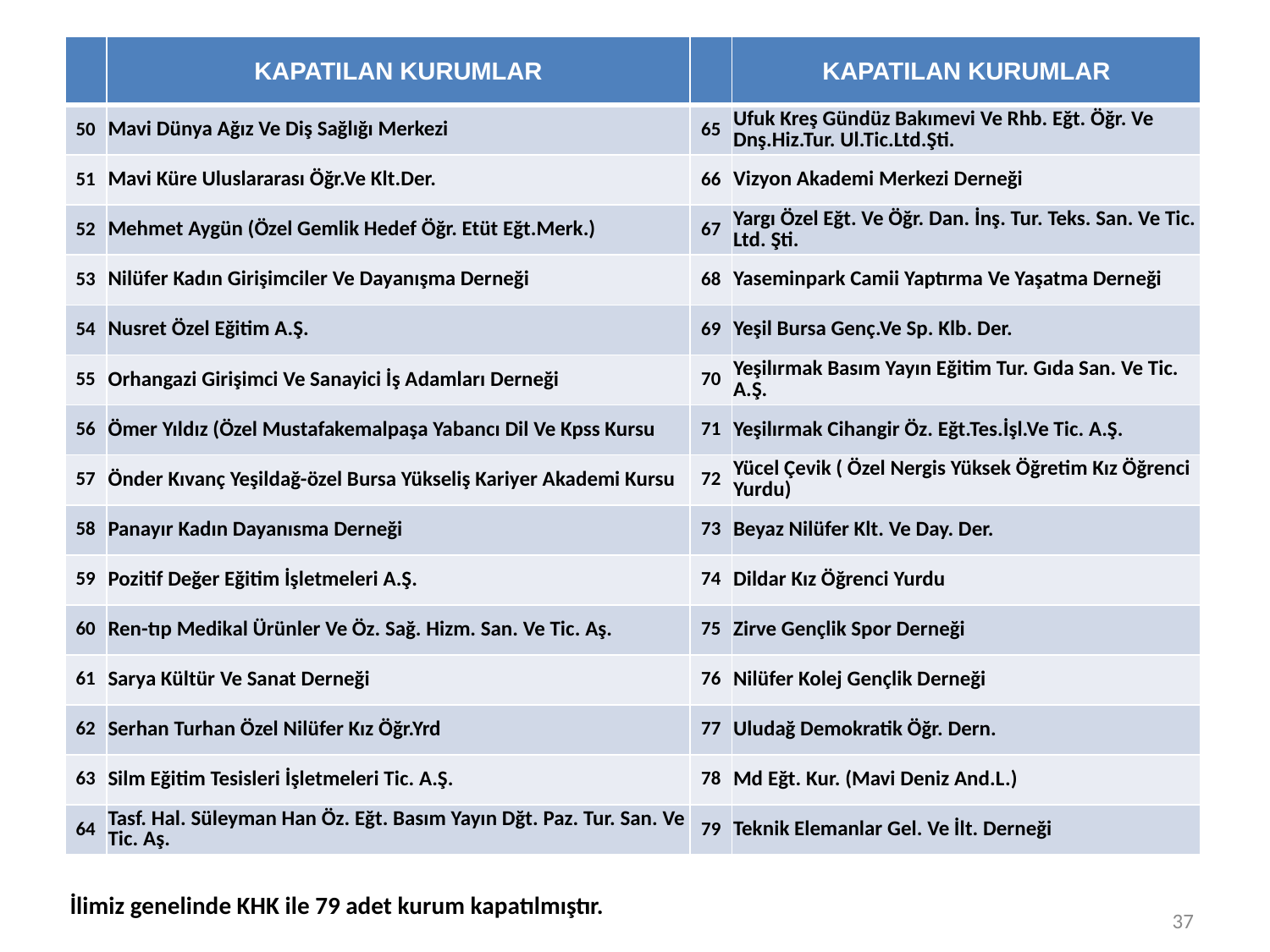

|  | KAPATILAN KURUMLAR |  | KAPATILAN KURUMLAR |
| --- | --- | --- | --- |
| 50 | Mavi Dünya Ağız Ve Diş Sağlığı Merkezi | 65 | Ufuk Kreş Gündüz Bakımevi Ve Rhb. Eğt. Öğr. Ve Dnş.Hiz.Tur. Ul.Tic.Ltd.Şti. |
| 51 | Mavi Küre Uluslararası Öğr.Ve Klt.Der. | 66 | Vizyon Akademi Merkezi Derneği |
| 52 | Mehmet Aygün (Özel Gemlik Hedef Öğr. Etüt Eğt.Merk.) | 67 | Yargı Özel Eğt. Ve Öğr. Dan. İnş. Tur. Teks. San. Ve Tic. Ltd. Şti. |
| 53 | Nilüfer Kadın Girişimciler Ve Dayanışma Derneği | 68 | Yaseminpark Camii Yaptırma Ve Yaşatma Derneği |
| 54 | Nusret Özel Eğitim A.Ş. | 69 | Yeşil Bursa Genç.Ve Sp. Klb. Der. |
| 55 | Orhangazi Girişimci Ve Sanayici İş Adamları Derneği | 70 | Yeşilırmak Basım Yayın Eğitim Tur. Gıda San. Ve Tic. A.Ş. |
| 56 | Ömer Yıldız (Özel Mustafakemalpaşa Yabancı Dil Ve Kpss Kursu | 71 | Yeşilırmak Cihangir Öz. Eğt.Tes.İşl.Ve Tic. A.Ş. |
| 57 | Önder Kıvanç Yeşildağ-özel Bursa Yükseliş Kariyer Akademi Kursu | 72 | Yücel Çevik ( Özel Nergis Yüksek Öğretim Kız Öğrenci Yurdu) |
| 58 | Panayır Kadın Dayanısma Derneği | 73 | Beyaz Nilüfer Klt. Ve Day. Der. |
| 59 | Pozitif Değer Eğitim İşletmeleri A.Ş. | 74 | Dildar Kız Öğrenci Yurdu |
| 60 | Ren-tıp Medikal Ürünler Ve Öz. Sağ. Hizm. San. Ve Tic. Aş. | 75 | Zirve Gençlik Spor Derneği |
| 61 | Sarya Kültür Ve Sanat Derneği | 76 | Nilüfer Kolej Gençlik Derneği |
| 62 | Serhan Turhan Özel Nilüfer Kız Öğr.Yrd | 77 | Uludağ Demokratik Öğr. Dern. |
| 63 | Silm Eğitim Tesisleri İşletmeleri Tic. A.Ş. | 78 | Md Eğt. Kur. (Mavi Deniz And.L.) |
| 64 | Tasf. Hal. Süleyman Han Öz. Eğt. Basım Yayın Dğt. Paz. Tur. San. Ve Tic. Aş. | 79 | Teknik Elemanlar Gel. Ve İlt. Derneği |
İlimiz genelinde KHK ile 79 adet kurum kapatılmıştır.
37